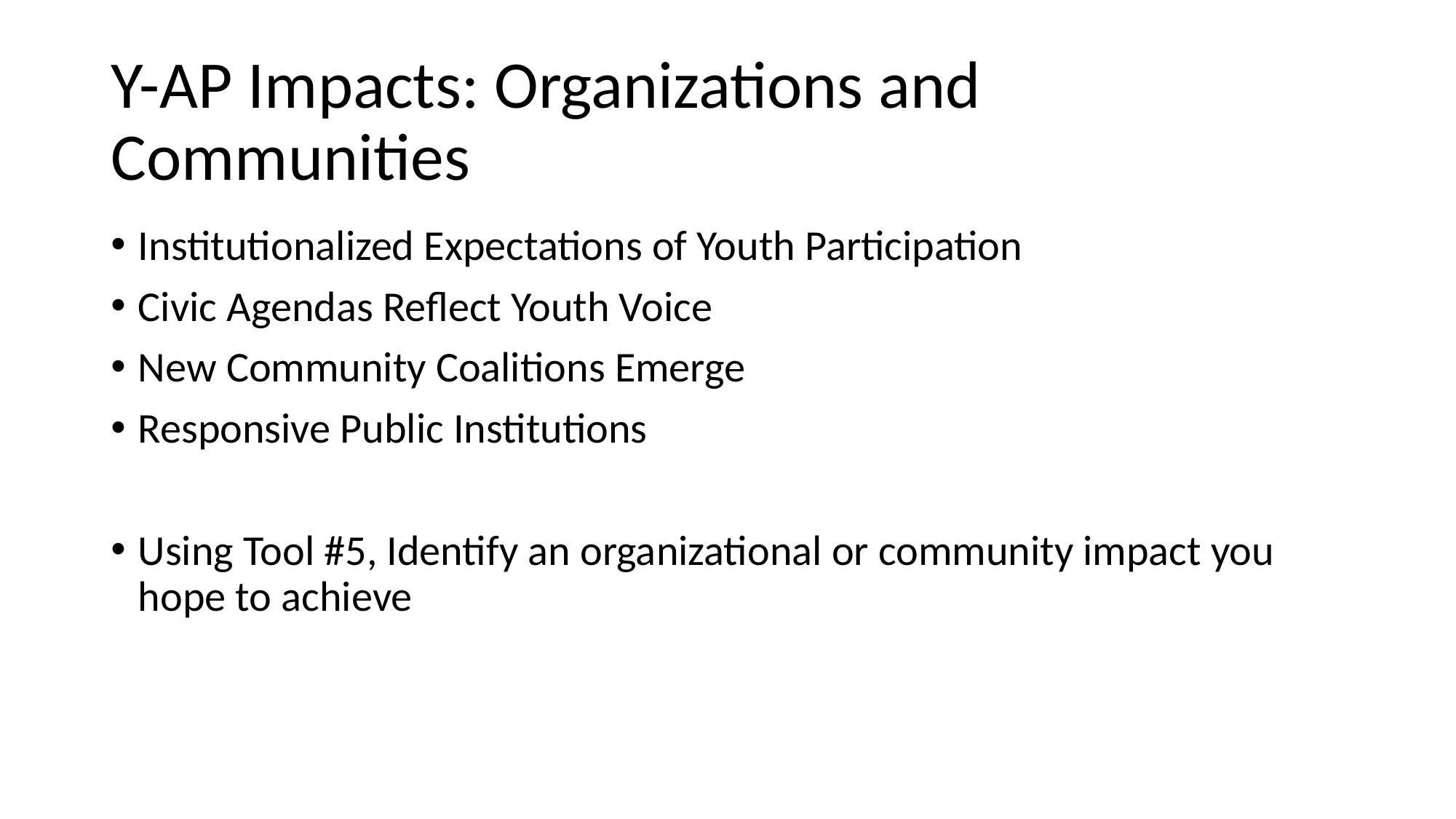

# Y-AP Impacts: Organizations and Communities
Institutionalized Expectations of Youth Participation
Civic Agendas Reflect Youth Voice
New Community Coalitions Emerge
Responsive Public Institutions

Using Tool #5, Identify an organizational or community impact you hope to achieve